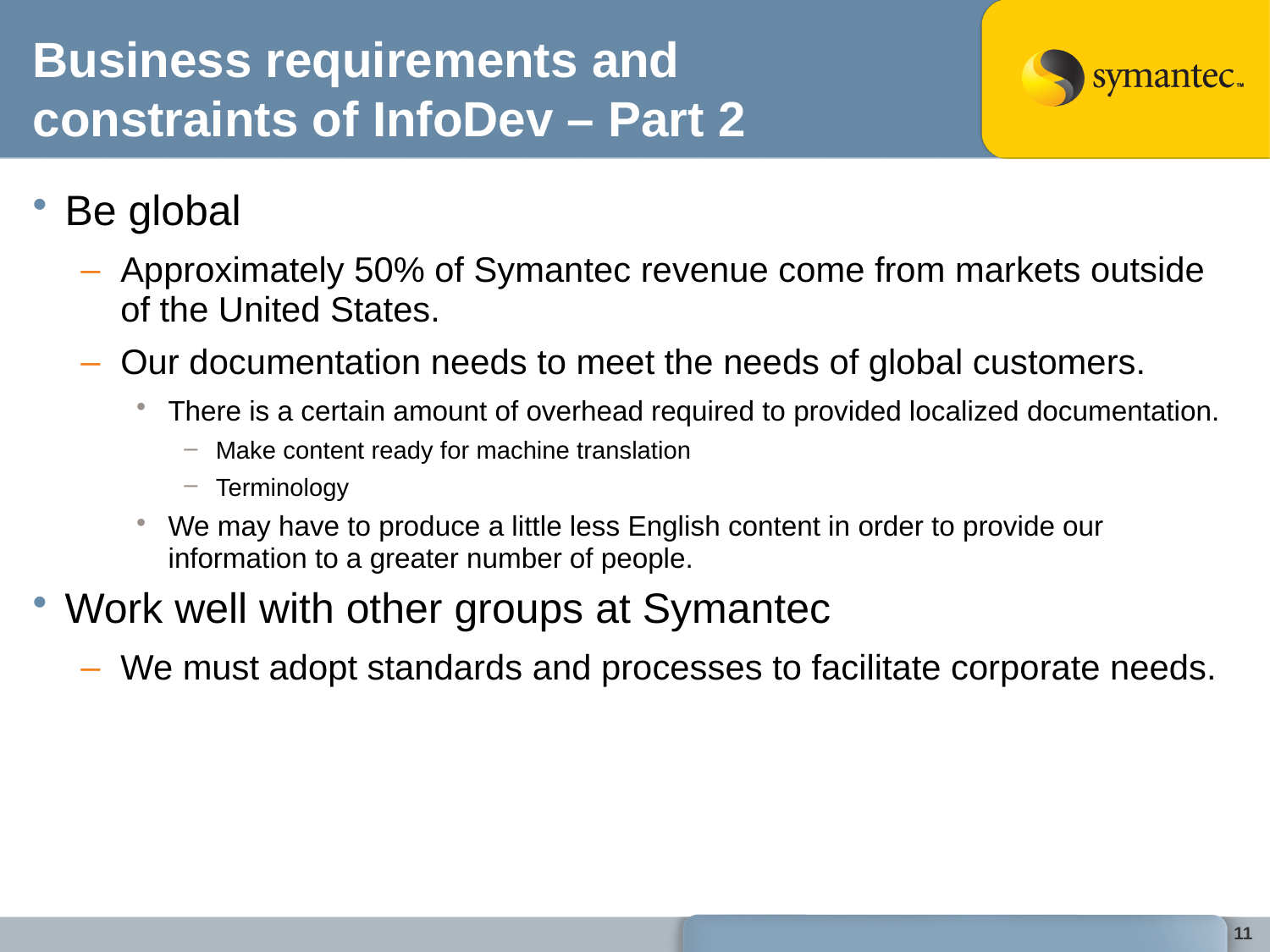

# Business requirements and constraints of InfoDev – Part 2
Be global
Approximately 50% of Symantec revenue come from markets outside of the United States.
Our documentation needs to meet the needs of global customers.
There is a certain amount of overhead required to provided localized documentation.
Make content ready for machine translation
Terminology
We may have to produce a little less English content in order to provide our information to a greater number of people.
Work well with other groups at Symantec
We must adopt standards and processes to facilitate corporate needs.
11